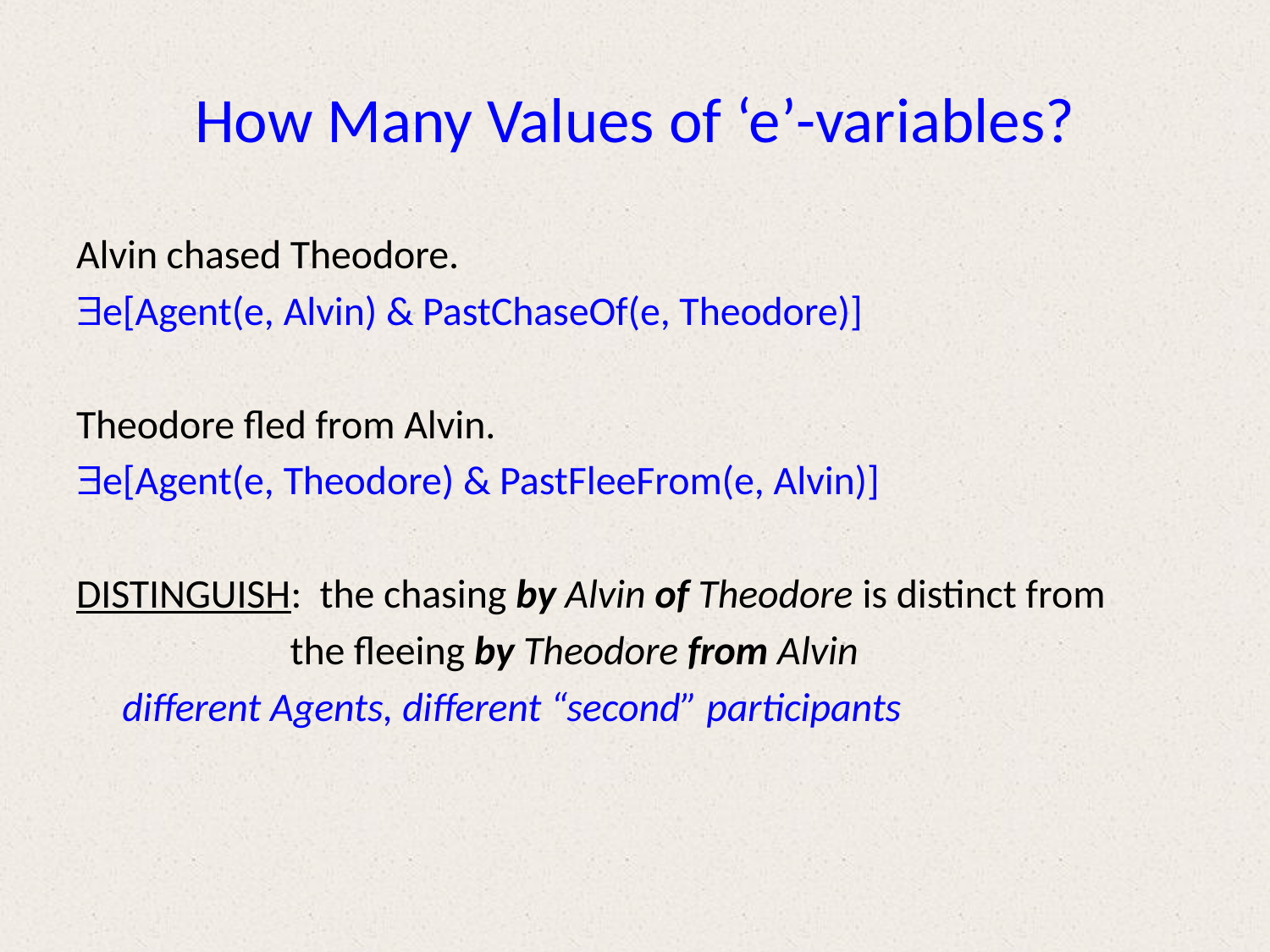

# How Many Values of ‘e’-variables?
Alvin chased Theodore.
∃e[Agent(e, Alvin) & PastChaseOf(e, Theodore)]

Theodore fled from Alvin.
∃e[Agent(e, Theodore) & PastFleeFrom(e, Alvin)]

DISTINGUISH:  the chasing by Alvin of Theodore is distinct from
  		 		       the fleeing by Theodore from Alvin
					different Agents, different “second” participants